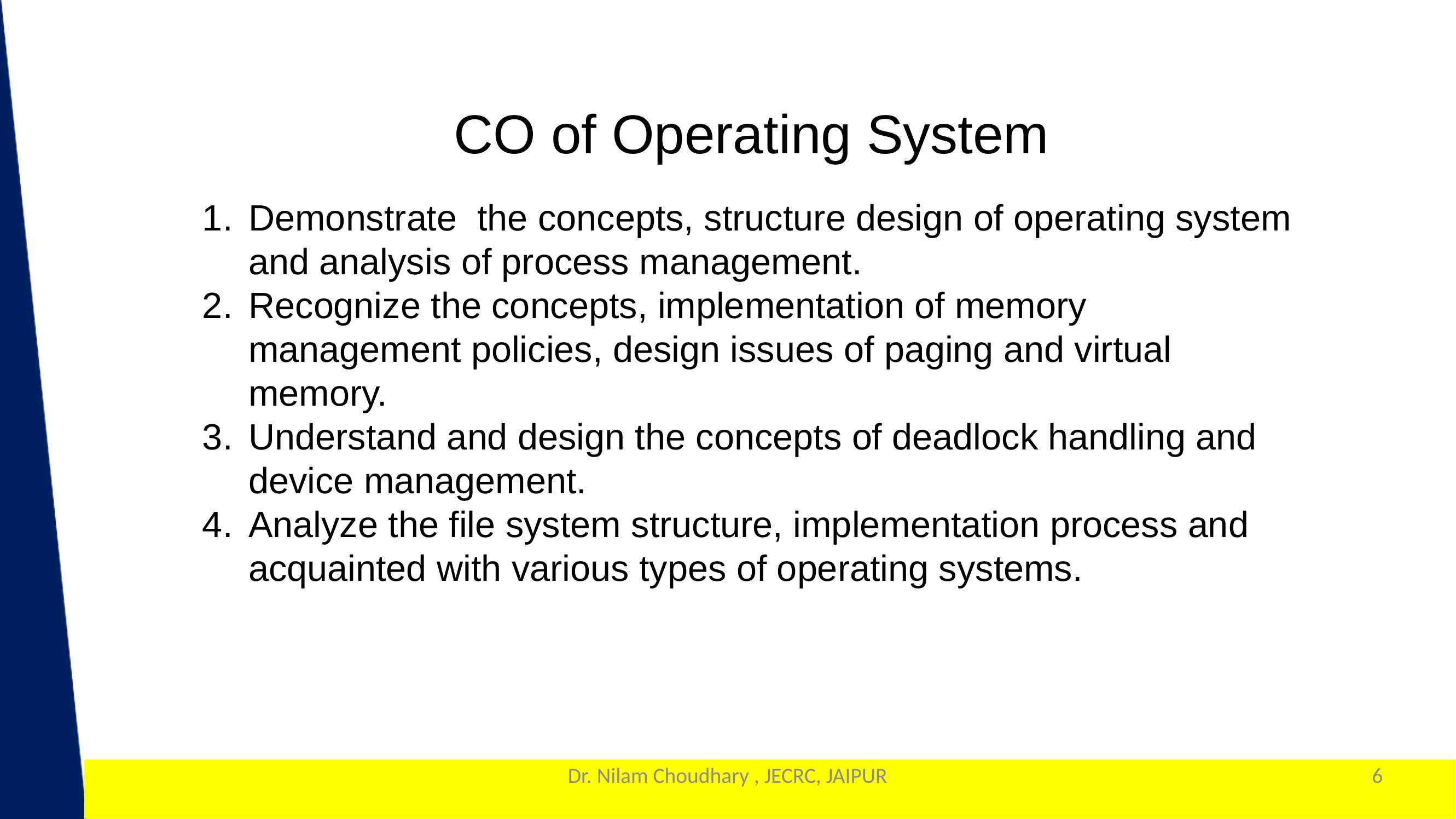

CO of Operating System
Demonstrate  the concepts, structure design of operating system and analysis of process management.
Recognize the concepts, implementation of memory management policies, design issues of paging and virtual memory.
Understand and design the concepts of deadlock handling and device management.
Analyze the file system structure, implementation process and acquainted with various types of operating systems.
Dr. Nilam Choudhary , JECRC, JAIPUR
6
1